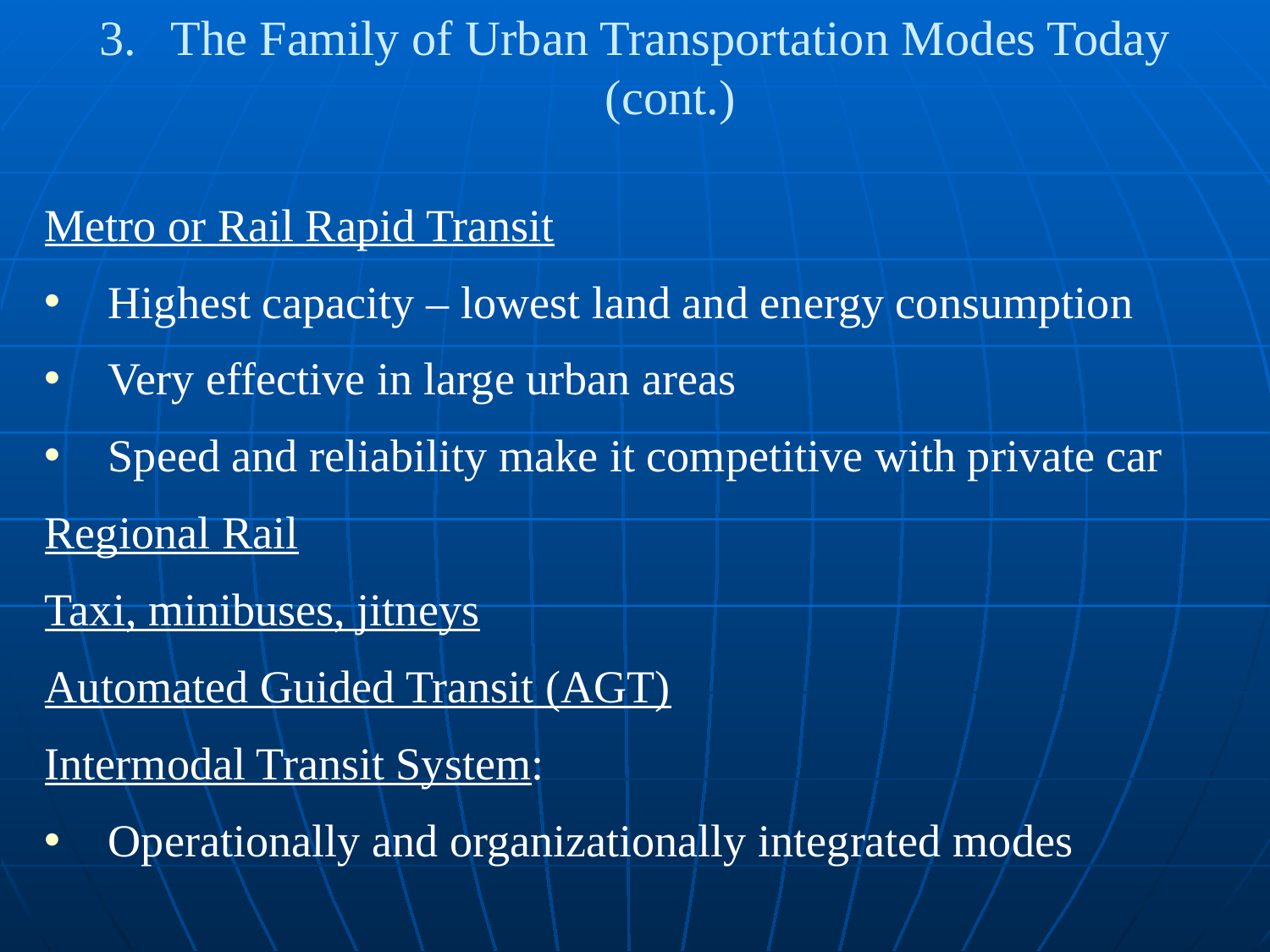

The Family of Urban Transportation Modes Today (cont.)

Metro or Rail Rapid Transit
Highest capacity – lowest land and energy consumption
Very effective in large urban areas
Speed and reliability make it competitive with private car
Regional Rail
Taxi, minibuses, jitneys
Automated Guided Transit (AGT)
Intermodal Transit System:
Operationally and organizationally integrated modes